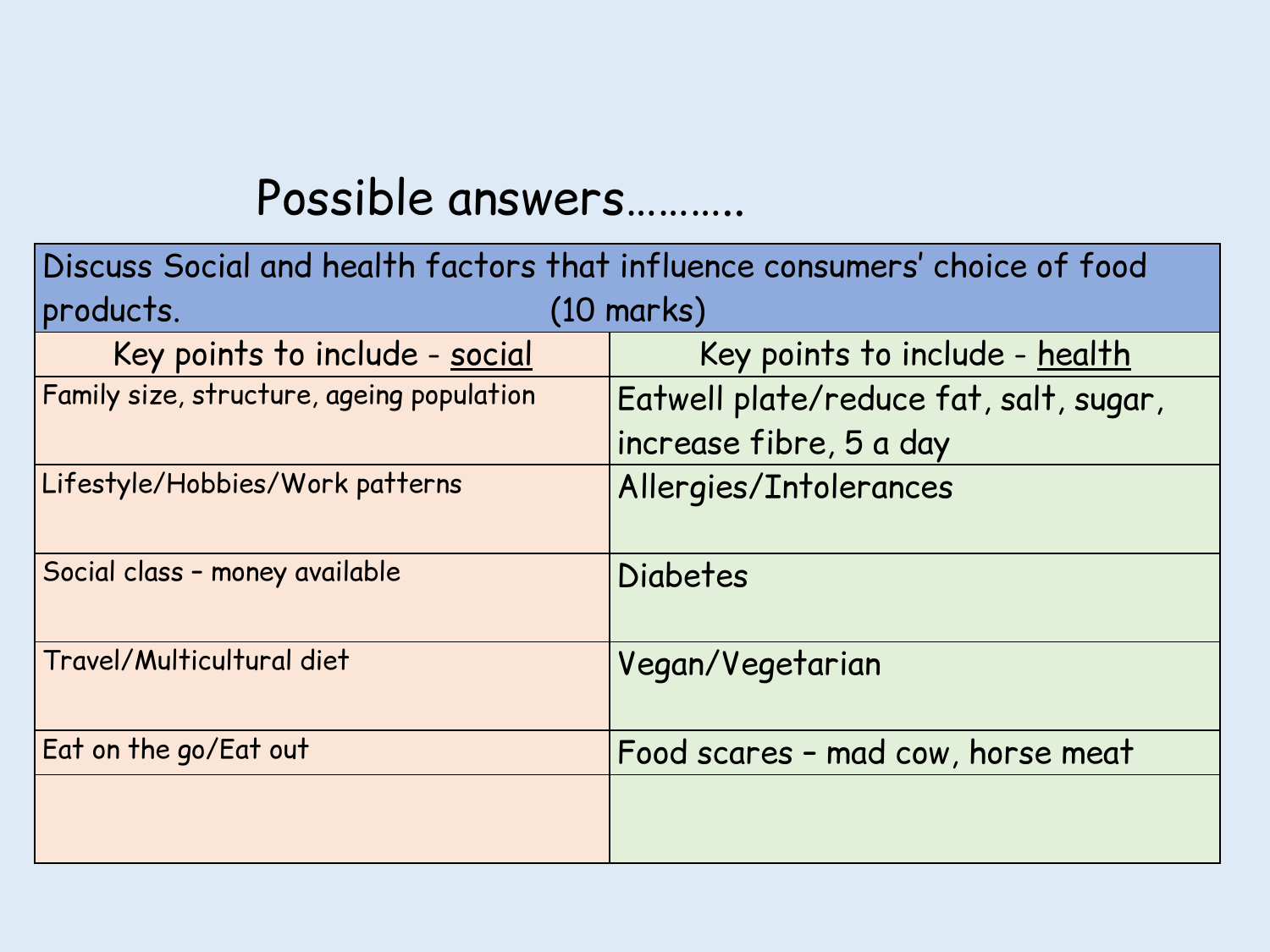

Possible answers………..
| Discuss Social and health factors that influence consumers’ choice of food products. (10 marks) |  |
| --- | --- |
| Key points to include - social | Key points to include - health |
| Family size, structure, ageing population | Eatwell plate/reduce fat, salt, sugar, increase fibre, 5 a day |
| Lifestyle/Hobbies/Work patterns | Allergies/Intolerances |
| Social class – money available | Diabetes |
| Travel/Multicultural diet | Vegan/Vegetarian |
| Eat on the go/Eat out | Food scares – mad cow, horse meat |
|  |  |